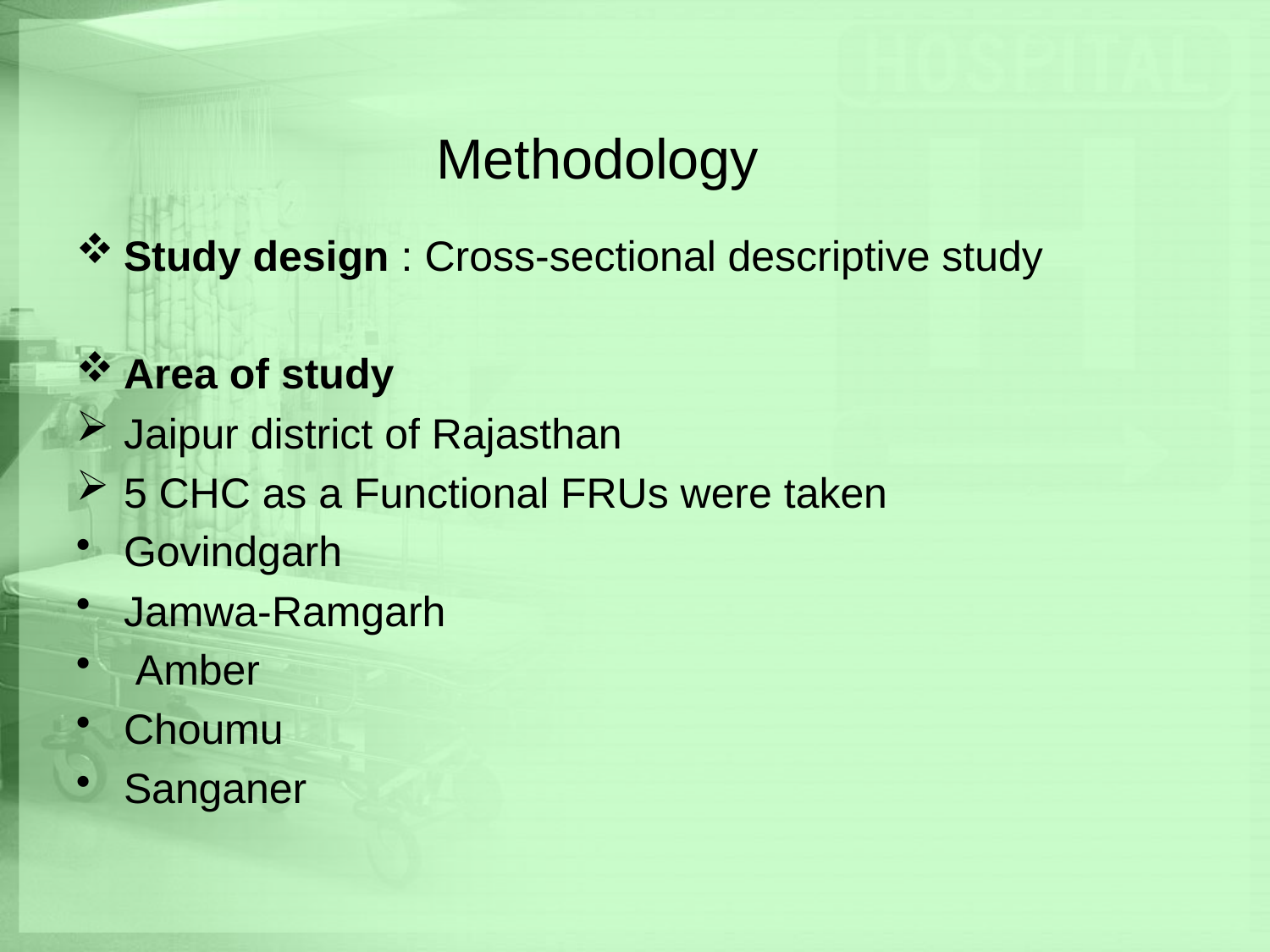

# Methodology
Study design : Cross-sectional descriptive study

Area of study
Jaipur district of Rajasthan
5 CHC as a Functional FRUs were taken
Govindgarh
Jamwa-Ramgarh
 Amber
Choumu
Sanganer